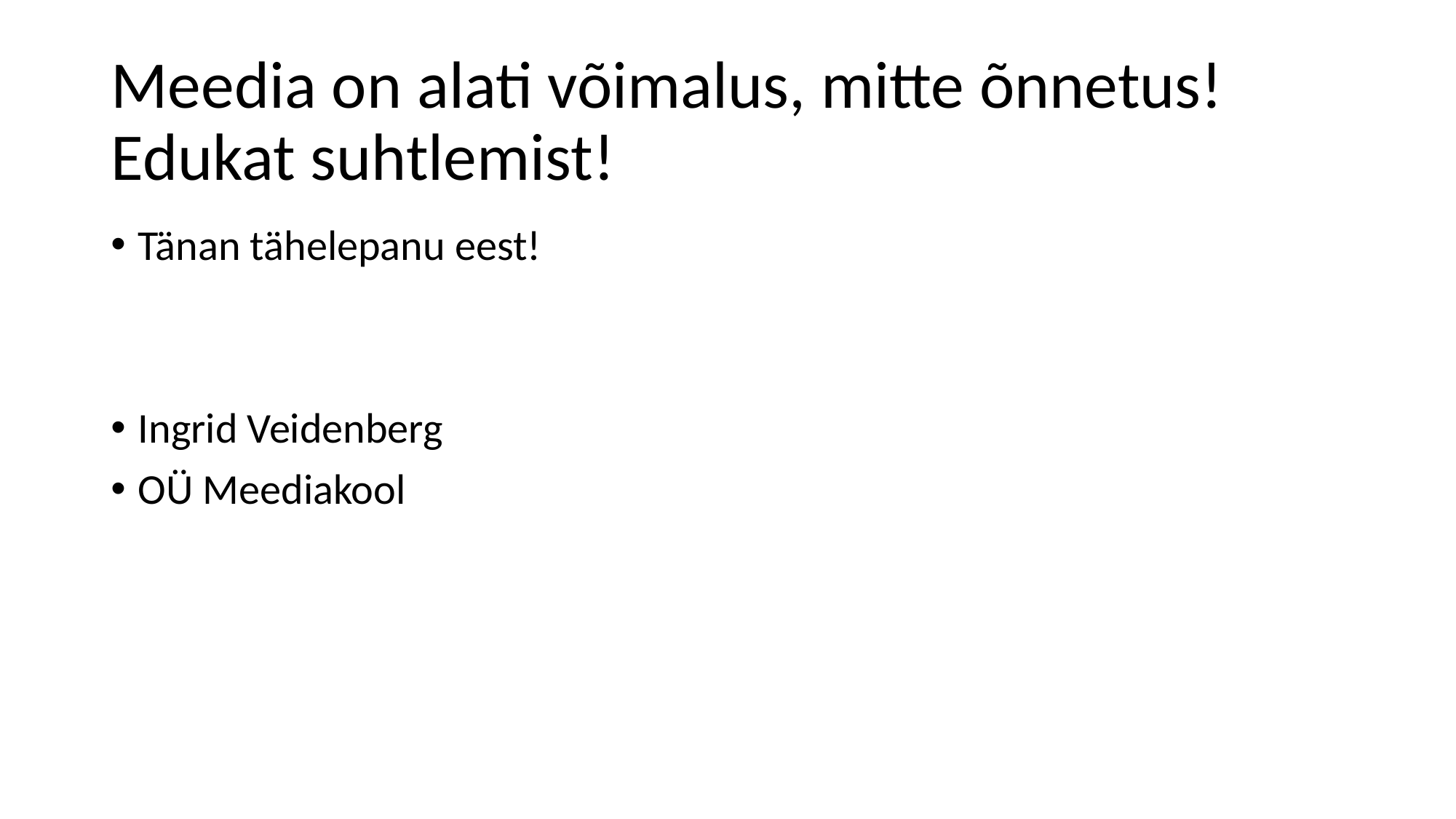

# Meedia on alati võimalus, mitte õnnetus! Edukat suhtlemist!
Tänan tähelepanu eest!

Ingrid Veidenberg
OÜ Meediakool